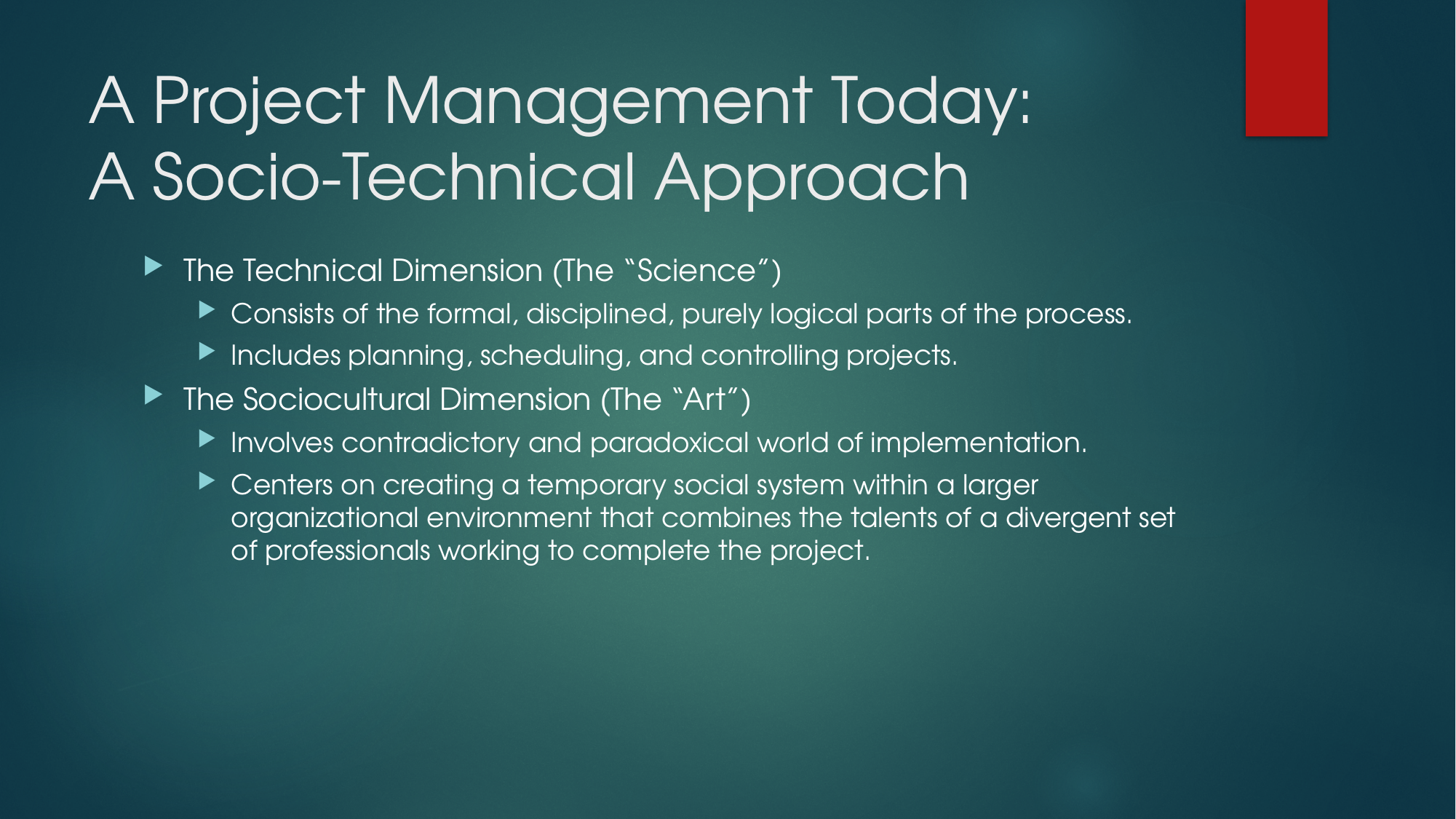

# A Project Management Today: A Socio-Technical Approach
The Technical Dimension (The “Science”)
Consists of the formal, disciplined, purely logical parts of the process.
Includes planning, scheduling, and controlling projects.
The Sociocultural Dimension (The “Art”)
Involves contradictory and paradoxical world of implementation.
Centers on creating a temporary social system within a larger organizational environment that combines the talents of a divergent set of professionals working to complete the project.